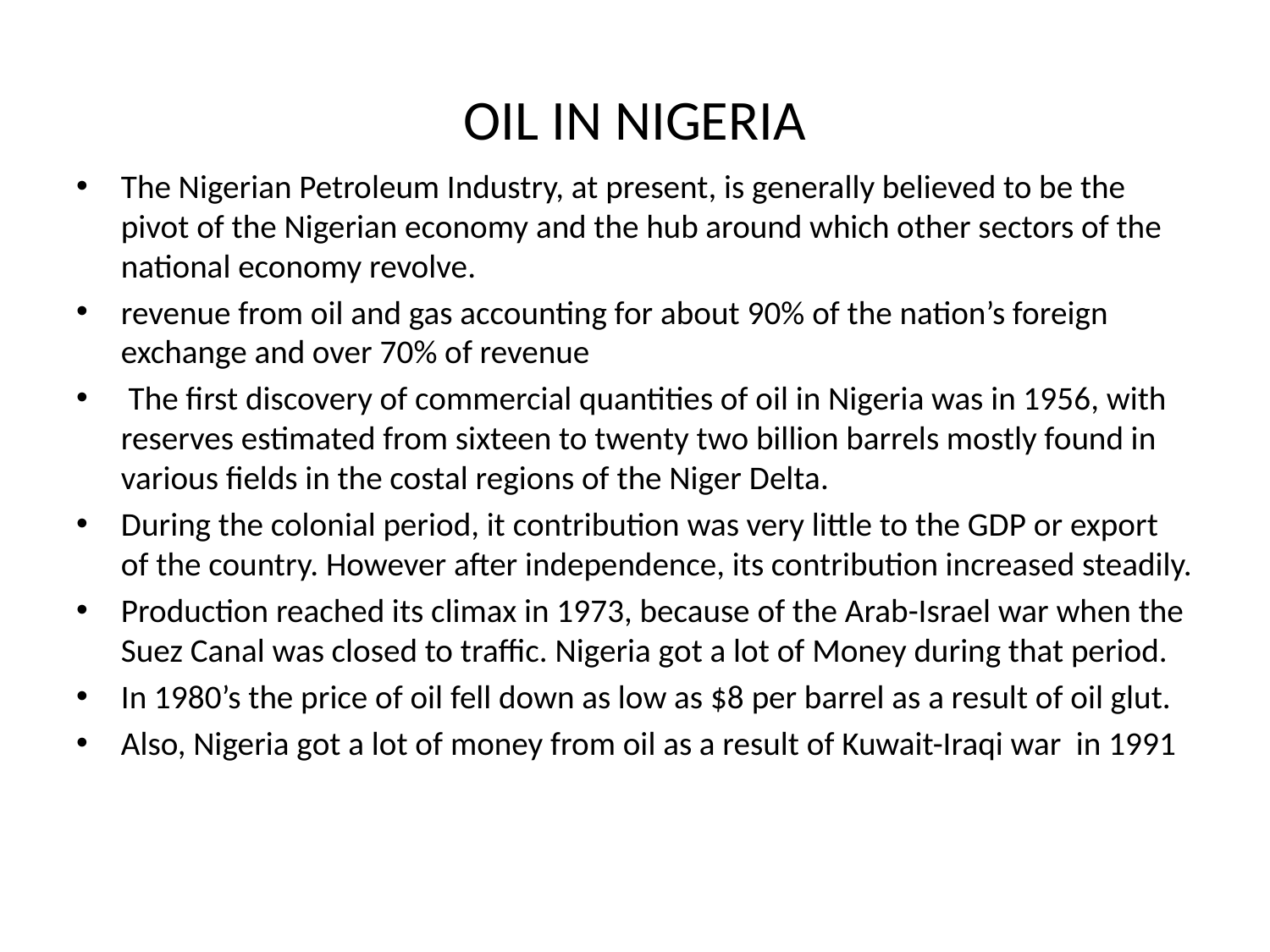

# OIL IN NIGERIA
The Nigerian Petroleum Industry, at present, is generally believed to be the pivot of the Nigerian economy and the hub around which other sectors of the national economy revolve.
revenue from oil and gas accounting for about 90% of the nation’s foreign exchange and over 70% of revenue
 The first discovery of commercial quantities of oil in Nigeria was in 1956, with reserves estimated from sixteen to twenty two billion barrels mostly found in various fields in the costal regions of the Niger Delta.
During the colonial period, it contribution was very little to the GDP or export of the country. However after independence, its contribution increased steadily.
Production reached its climax in 1973, because of the Arab-Israel war when the Suez Canal was closed to traffic. Nigeria got a lot of Money during that period.
In 1980’s the price of oil fell down as low as $8 per barrel as a result of oil glut.
Also, Nigeria got a lot of money from oil as a result of Kuwait-Iraqi war  in 1991